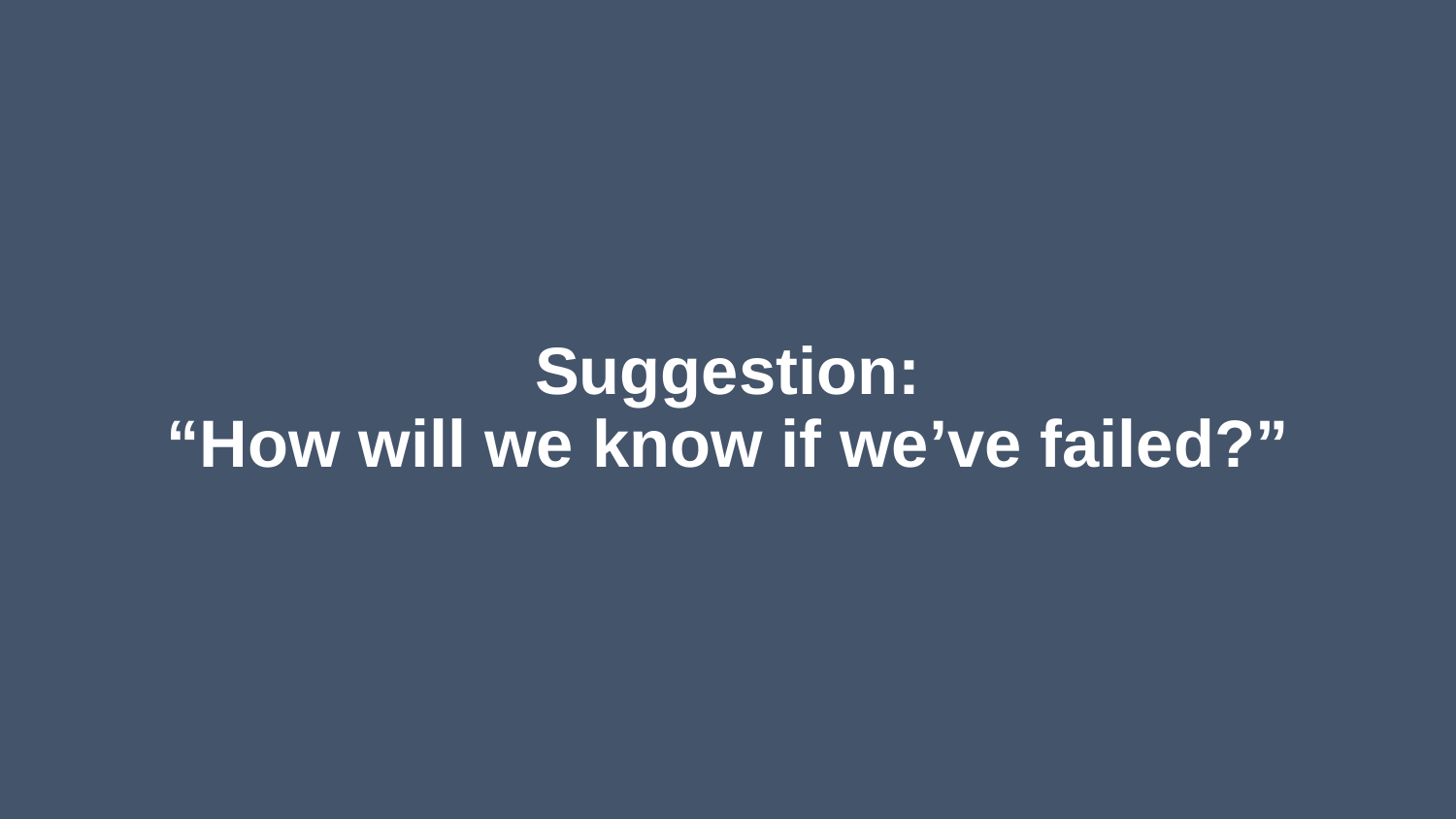

# Suggestion: “How will we know if we’ve failed?”